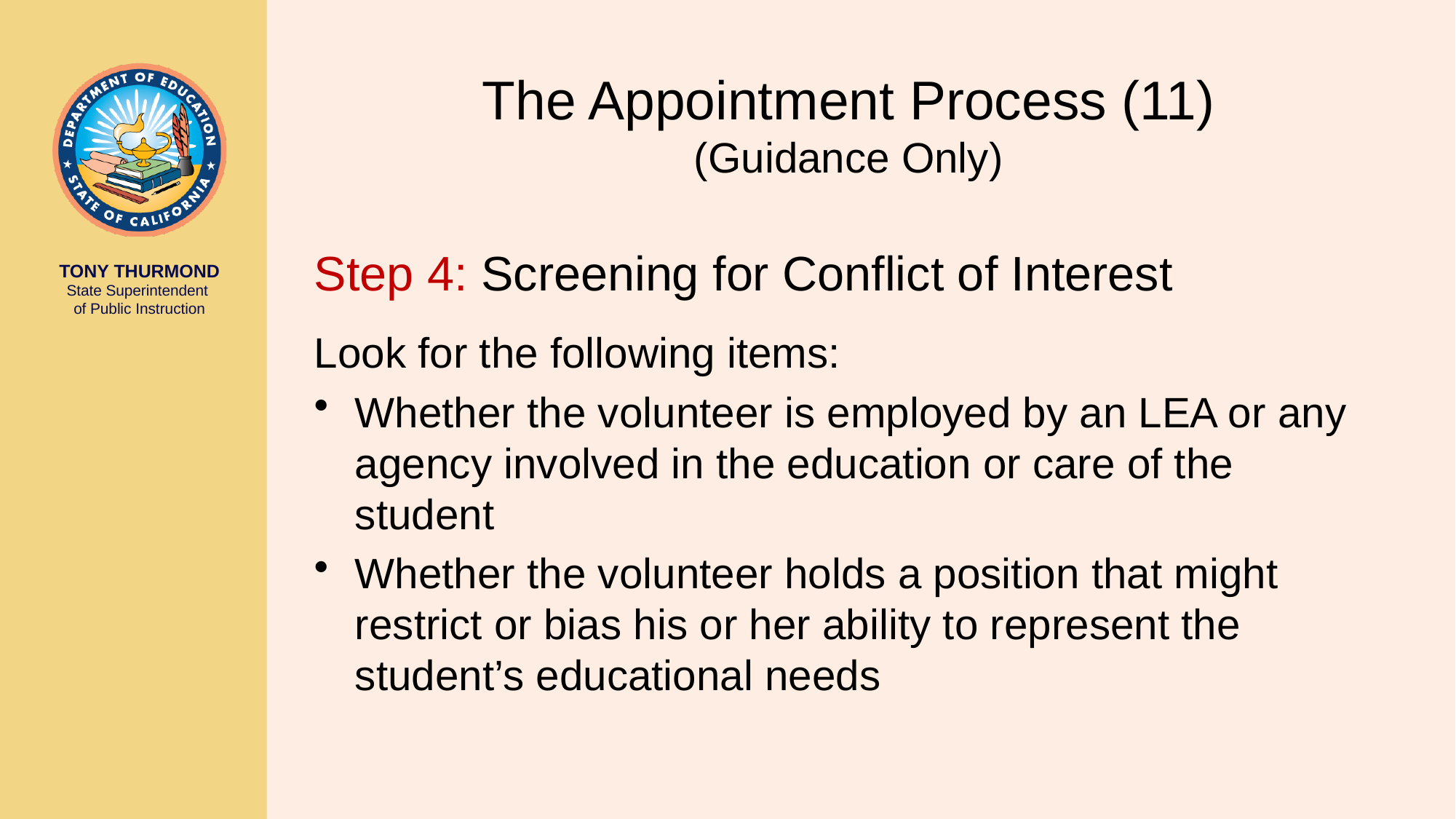

# The Appointment Process (11) (Guidance Only)
Step 4: Screening for Conflict of Interest

Look for the following items:
Whether the volunteer is employed by an LEA or any agency involved in the education or care of the student
Whether the volunteer holds a position that might restrict or bias his or her ability to represent the student’s educational needs